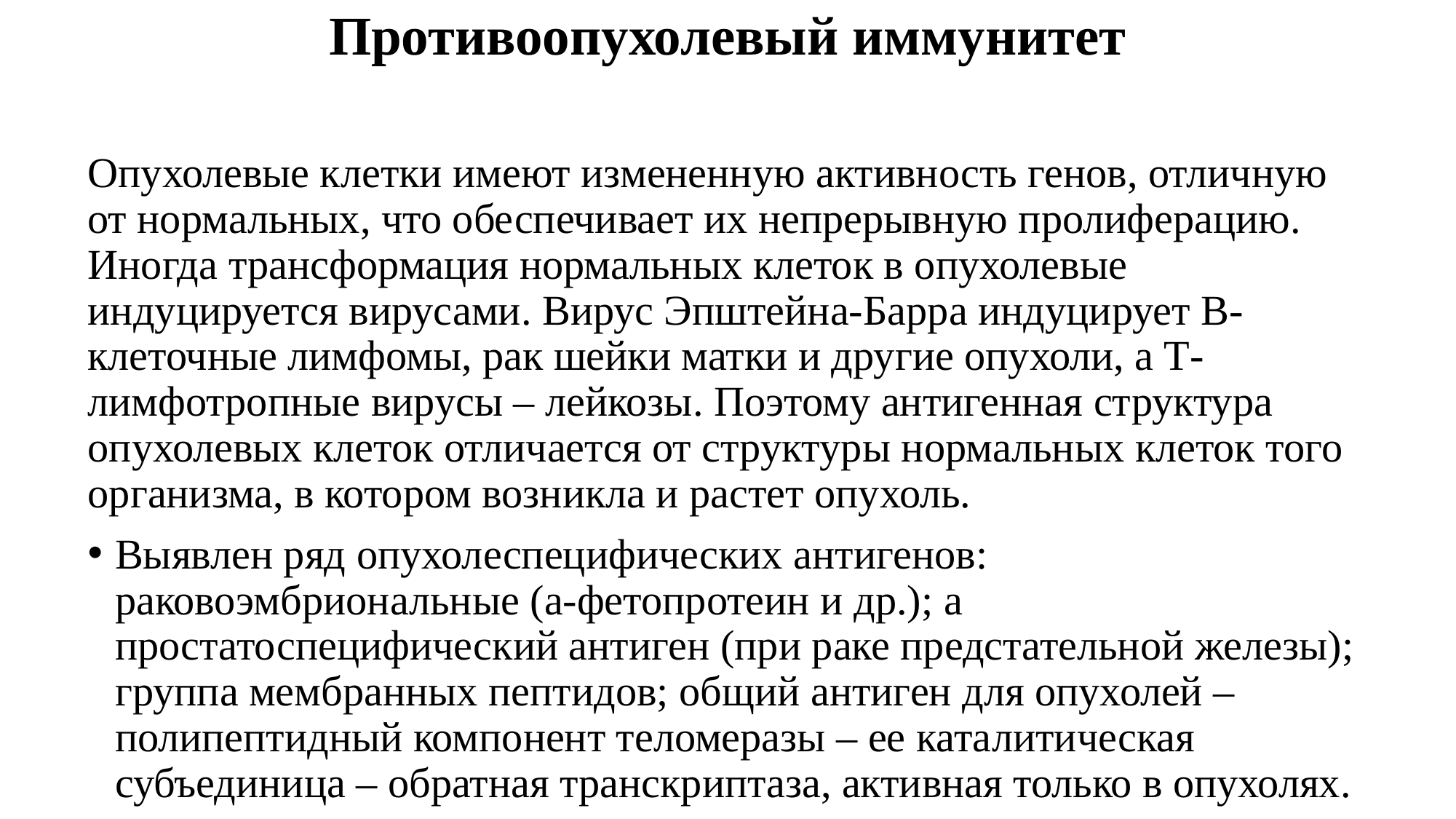

# Противоопухолевый иммунитет
Опухолевые клетки имеют измененную активность генов, отличную от нормальных, что обеспечивает их непрерывную пролиферацию. Иногда трансформация нормальных клеток в опухолевые индуцируется вирусами. Вирус Эпштейна-Барра индуцирует В-клеточные лимфомы, рак шейки матки и другие опухоли, а Т-лимфотропные вирусы – лейкозы. Поэтому антигенная структура опухолевых клеток отличается от структуры нормальных клеток того организма, в котором возникла и растет опухоль.
Выявлен ряд опухолеспецифических антигенов: раковоэмбриональные (a-фетопротеин и др.); a простатоспецифический антиген (при раке предстательной железы); группа мембранных пептидов; общий антиген для опухолей – полипептидный компонент теломеразы – ее каталитическая субъединица – обратная транскриптаза, активная только в опухолях.